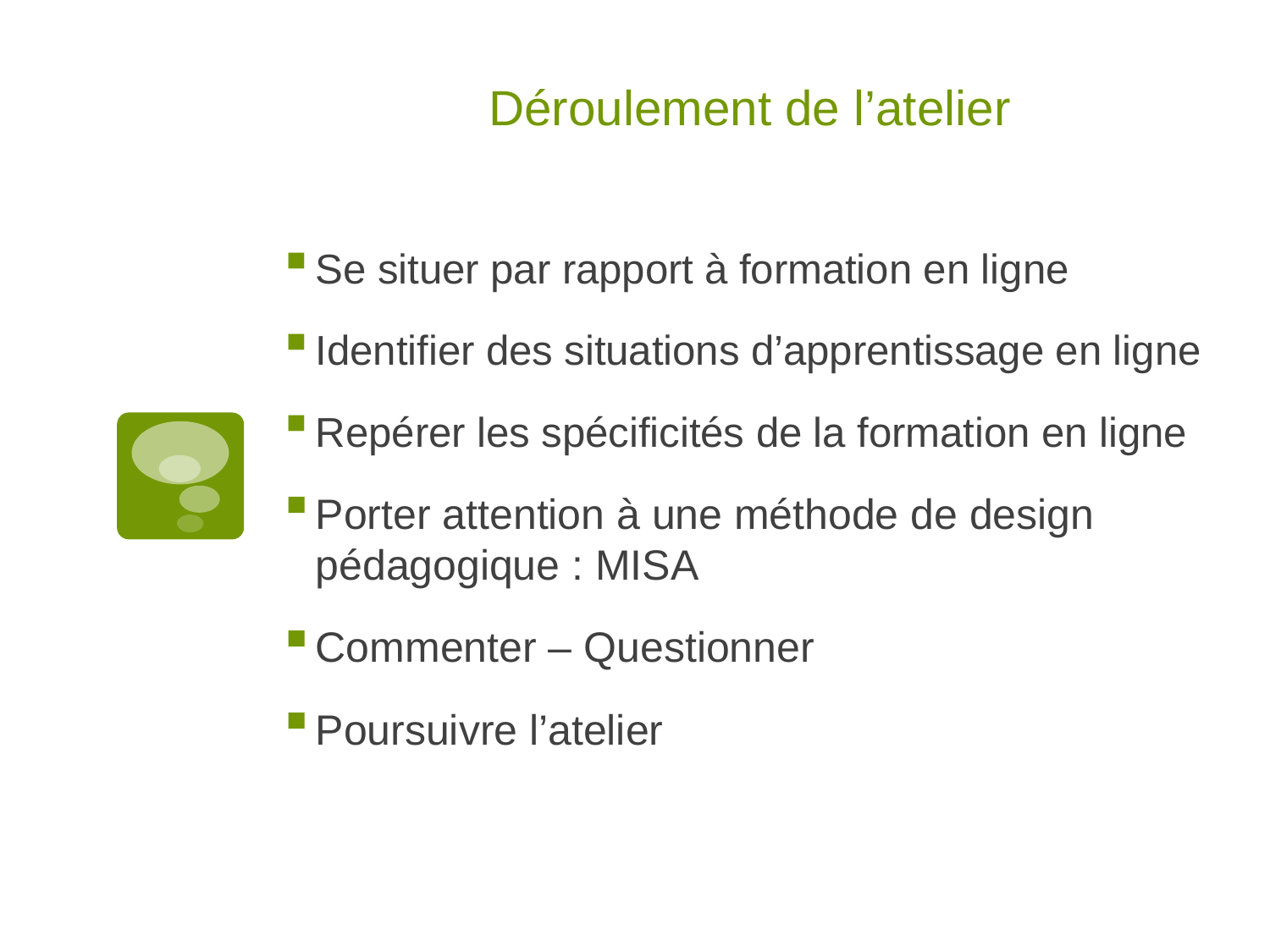

# Déroulement de l’atelier
Se situer par rapport à formation en ligne
Identifier des situations d’apprentissage en ligne
Repérer les spécificités de la formation en ligne
Porter attention à une méthode de design pédagogique : MISA
Commenter – Questionner
Poursuivre l’atelier